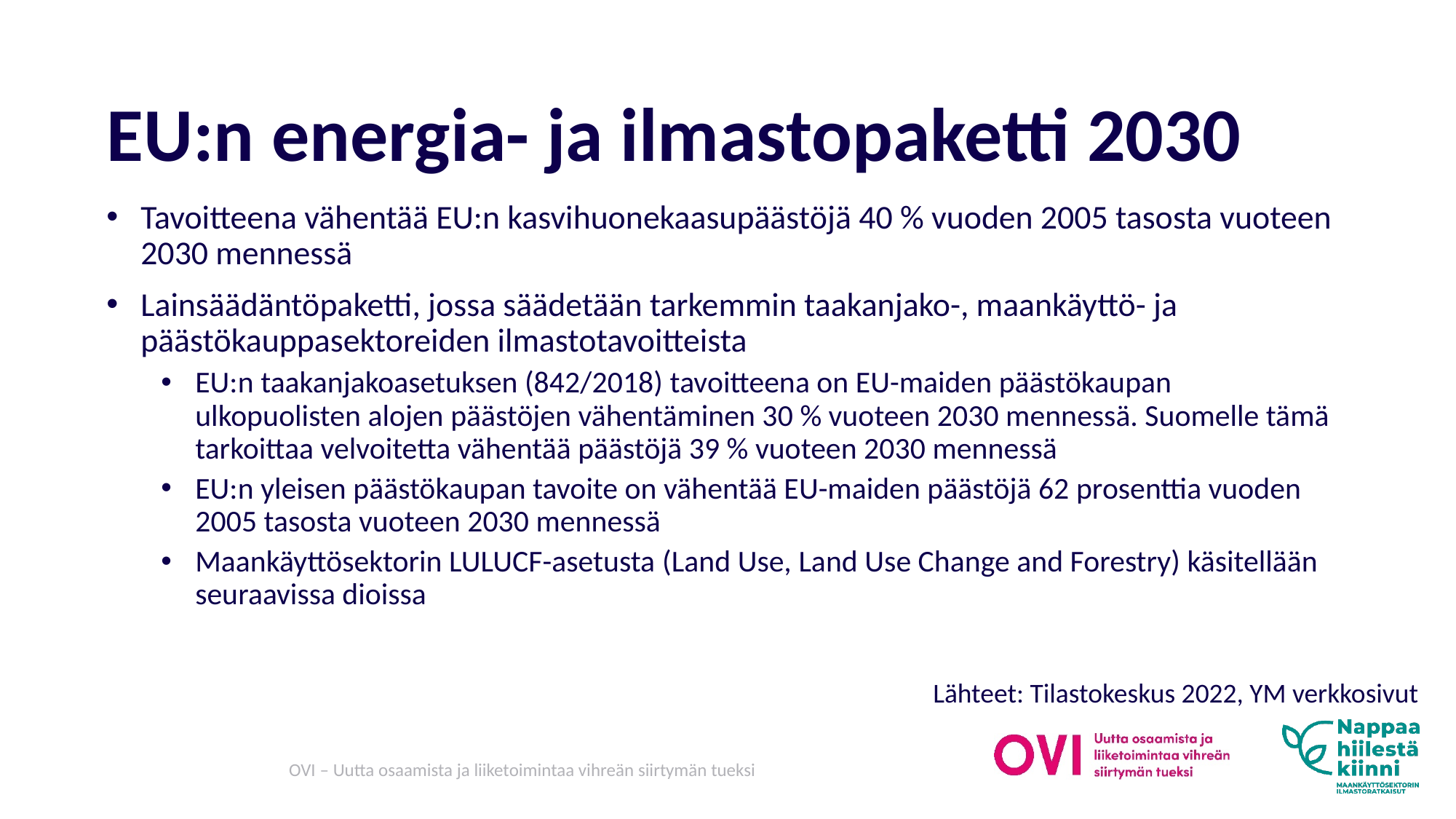

# EU:n energia- ja ilmastopaketti 2030
Tavoitteena vähentää EU:n kasvihuonekaasupäästöjä 40 % vuoden 2005 tasosta vuoteen 2030 mennessä
Lainsäädäntöpaketti, jossa säädetään tarkemmin taakanjako-, maankäyttö- ja päästökauppasektoreiden ilmastotavoitteista
EU:n taakanjakoasetuksen (842/2018) tavoitteena on EU-maiden päästökaupan ulkopuolisten alojen päästöjen vähentäminen 30 % vuoteen 2030 mennessä. Suomelle tämä tarkoittaa velvoitetta vähentää päästöjä 39 % vuoteen 2030 mennessä
EU:n yleisen päästökaupan tavoite on vähentää EU-maiden päästöjä 62 prosenttia vuoden 2005 tasosta vuoteen 2030 mennessä
Maankäyttösektorin LULUCF-asetusta (Land Use, Land Use Change and Forestry) käsitellään seuraavissa dioissa

Lähteet: Tilastokeskus 2022, YM verkkosivut
OVI – Uutta osaamista ja liiketoimintaa vihreän siirtymän tueksi